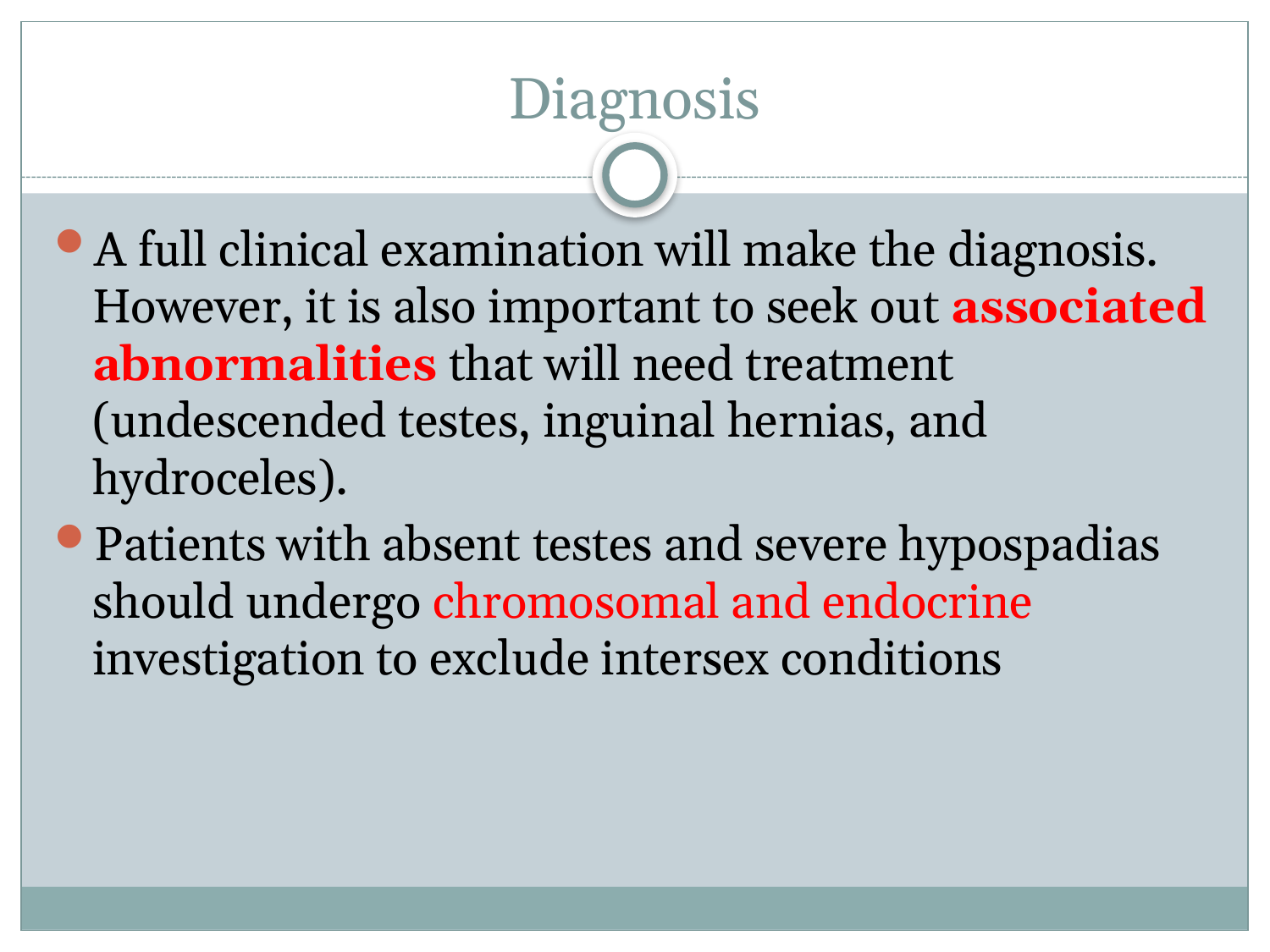

# Diagnosis
A full clinical examination will make the diagnosis. However, it is also important to seek out associated abnormalities that will need treatment (undescended testes, inguinal hernias, and hydroceles).
Patients with absent testes and severe hypospadias should undergo chromosomal and endocrine investigation to exclude intersex conditions